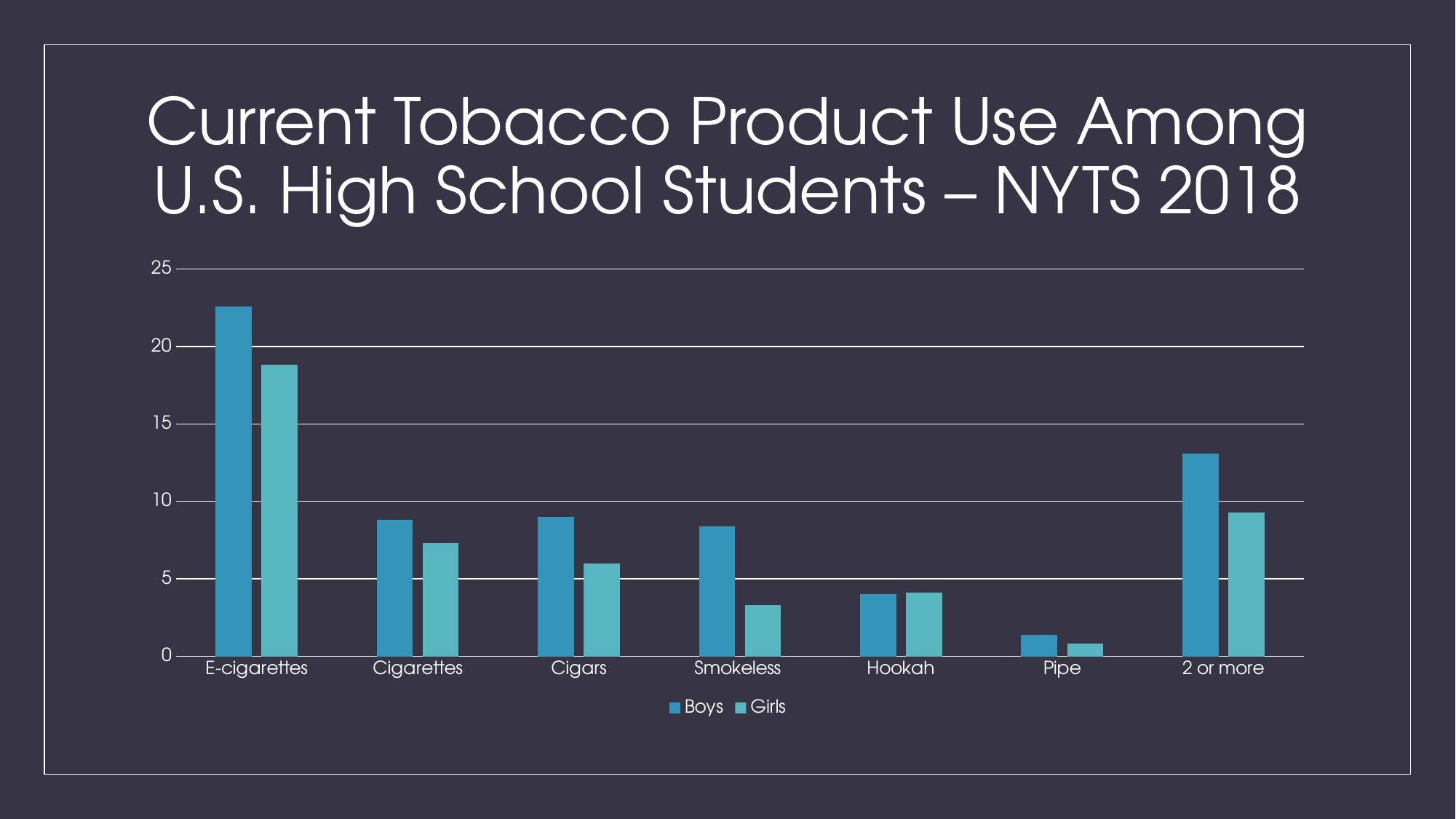

# Current Tobacco Product Use Among U.S. High School Students – NYTS 2018

### Chart

| Category | Boys | Girls |
|---|---|---|
| E-cigarettes | 22.6 | 18.8 |
| Cigarettes | 8.8 | 7.3 |
| Cigars | 9.0 | 6.0 |
| Smokeless  | 8.4 | 3.3 |
| Hookah | 4.0 | 4.1 |
| Pipe | 1.4 | 0.8 |
| 2 or more | 13.1 | 9.3 |